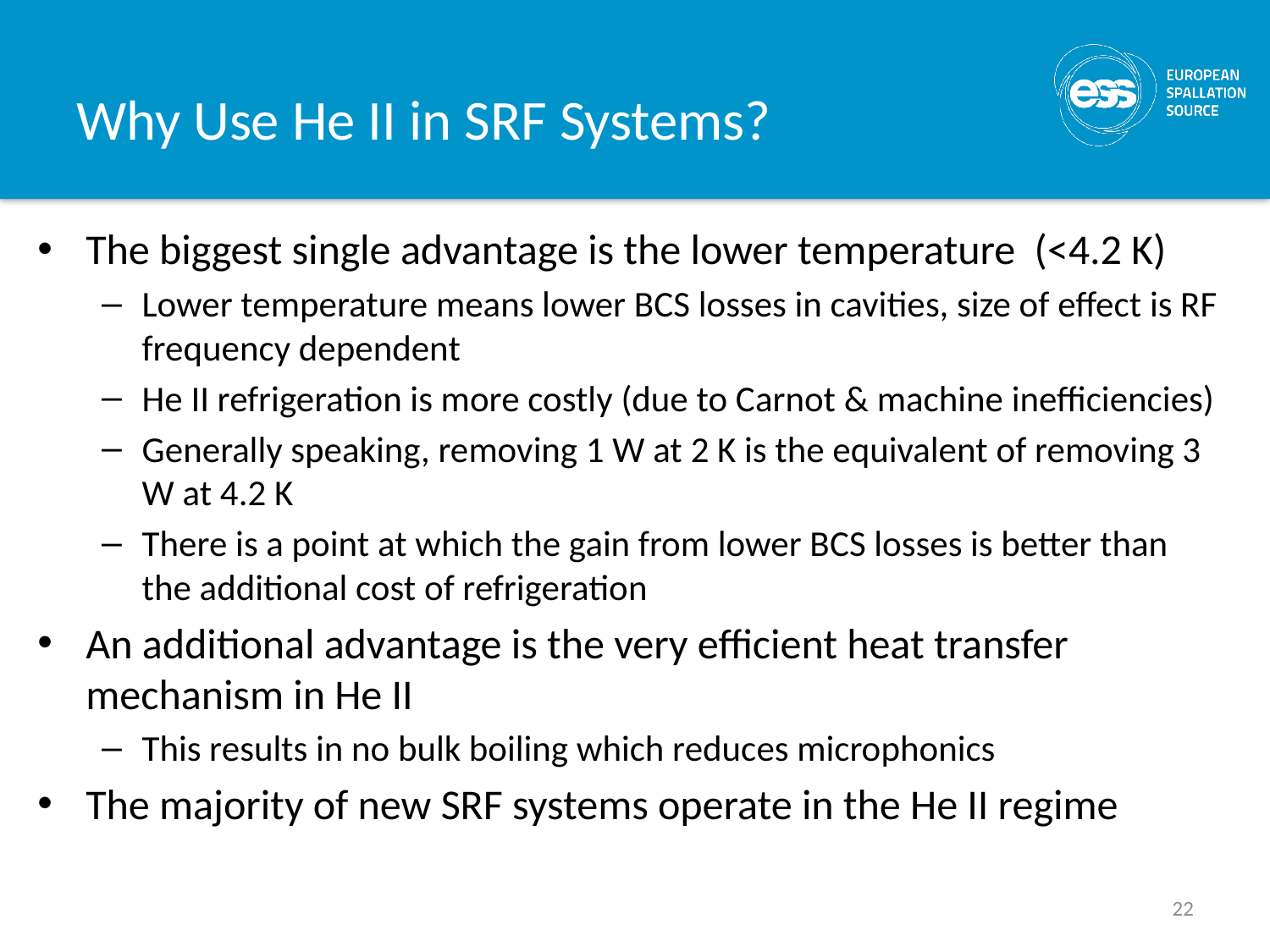

# Why Use He II in SRF Systems?
The biggest single advantage is the lower temperature  (<4.2 K)
Lower temperature means lower BCS losses in cavities, size of effect is RF frequency dependent
He II refrigeration is more costly (due to Carnot & machine inefficiencies)
Generally speaking, removing 1 W at 2 K is the equivalent of removing 3 W at 4.2 K
There is a point at which the gain from lower BCS losses is better than the additional cost of refrigeration
An additional advantage is the very efficient heat transfer mechanism in He II
This results in no bulk boiling which reduces microphonics
The majority of new SRF systems operate in the He II regime
22